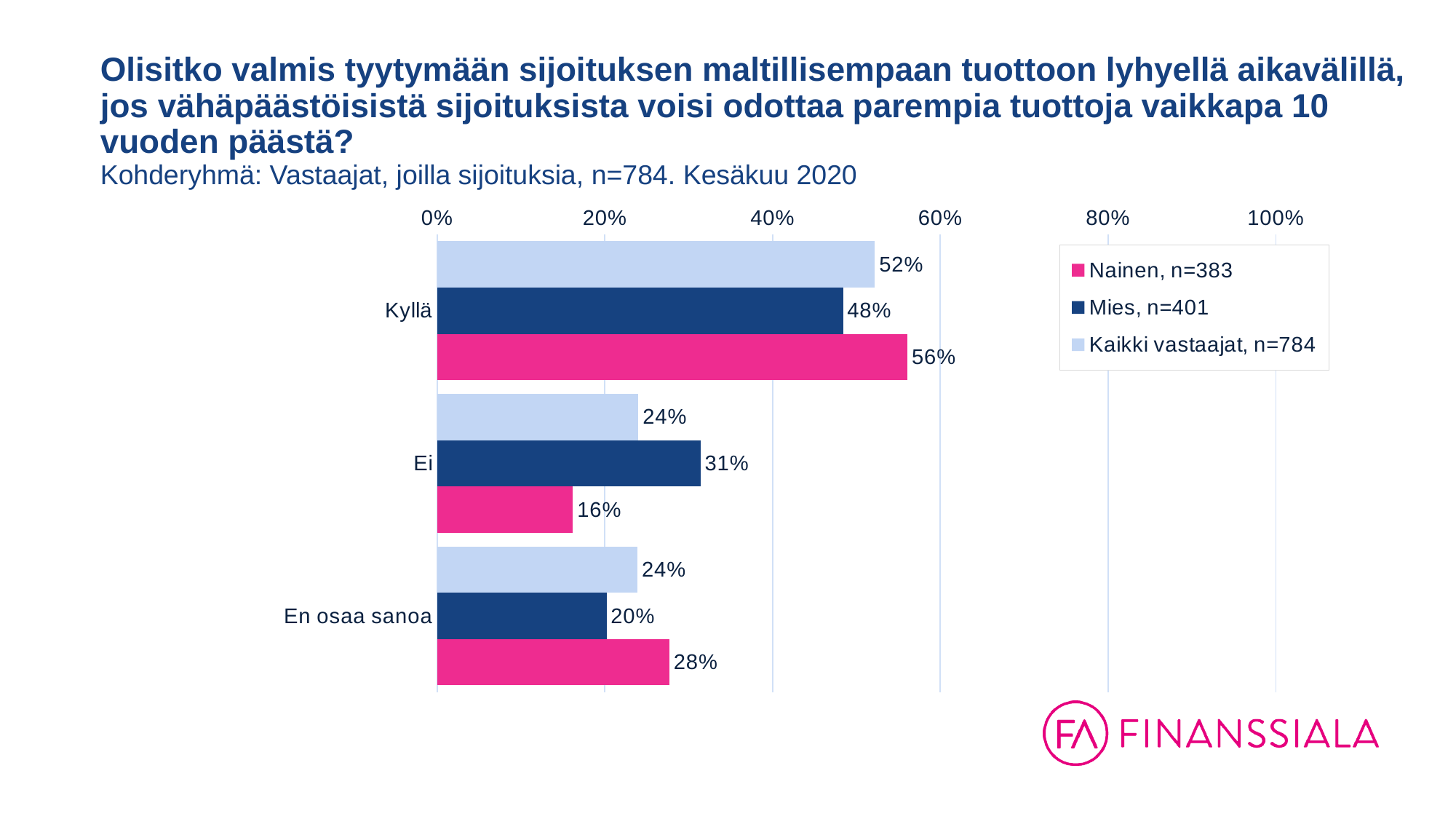

# Olisitko valmis tyytymään sijoituksen maltillisempaan tuottoon lyhyellä aikavälillä, jos vähäpäästöisistä sijoituksista voisi odottaa parempia tuottoja vaikkapa 10 vuoden päästä? Kohderyhmä: Vastaajat, joilla sijoituksia, n=784. Kesäkuu 2020

### Chart

| Category | Kaikki vastaajat, n=784 | Mies, n=401 | Nainen, n=383 |
|---|---|---|---|
| Kyllä | 0.522 | 0.484 | 0.561 |
| Ei | 0.24 | 0.314 | 0.162 |
| En osaa sanoa | 0.239 | 0.202 | 0.277 |